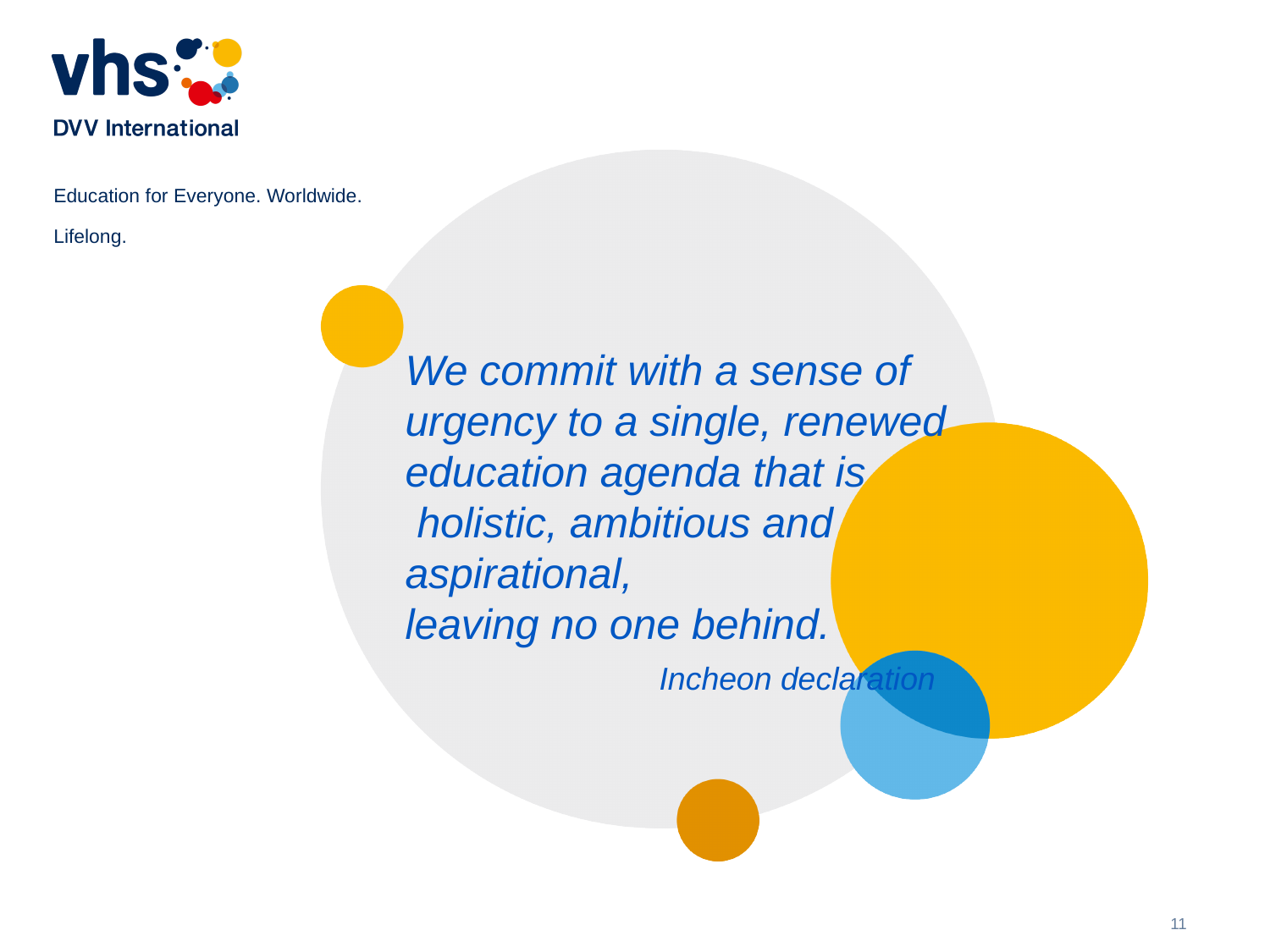

We commit with a sense of urgency to a single, renewed education agenda that is
 holistic, ambitious and aspirational,
leaving no one behind.
		Incheon declaration